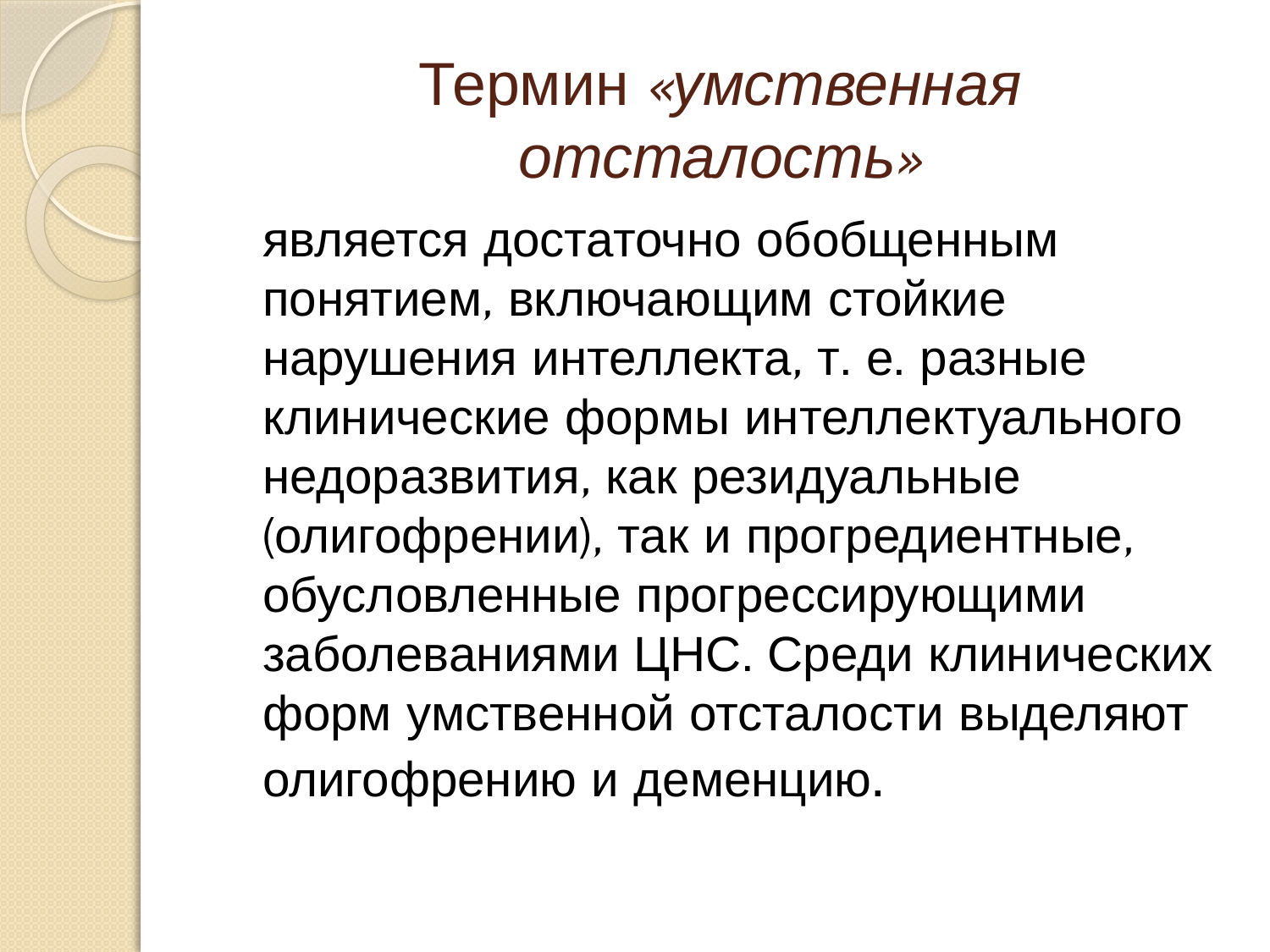

# Термин «умственная отсталость»
	является достаточно обобщенным понятием, включающим стойкие нарушения интеллекта, т. е. разные клинические формы интеллектуального недоразвития, как резидуальные (олигофрении), так и прогредиентные, обусловленные прогрессирующими заболеваниями ЦНС. Среди клинических форм умственной отсталости выделяют олигофрению и деменцию.